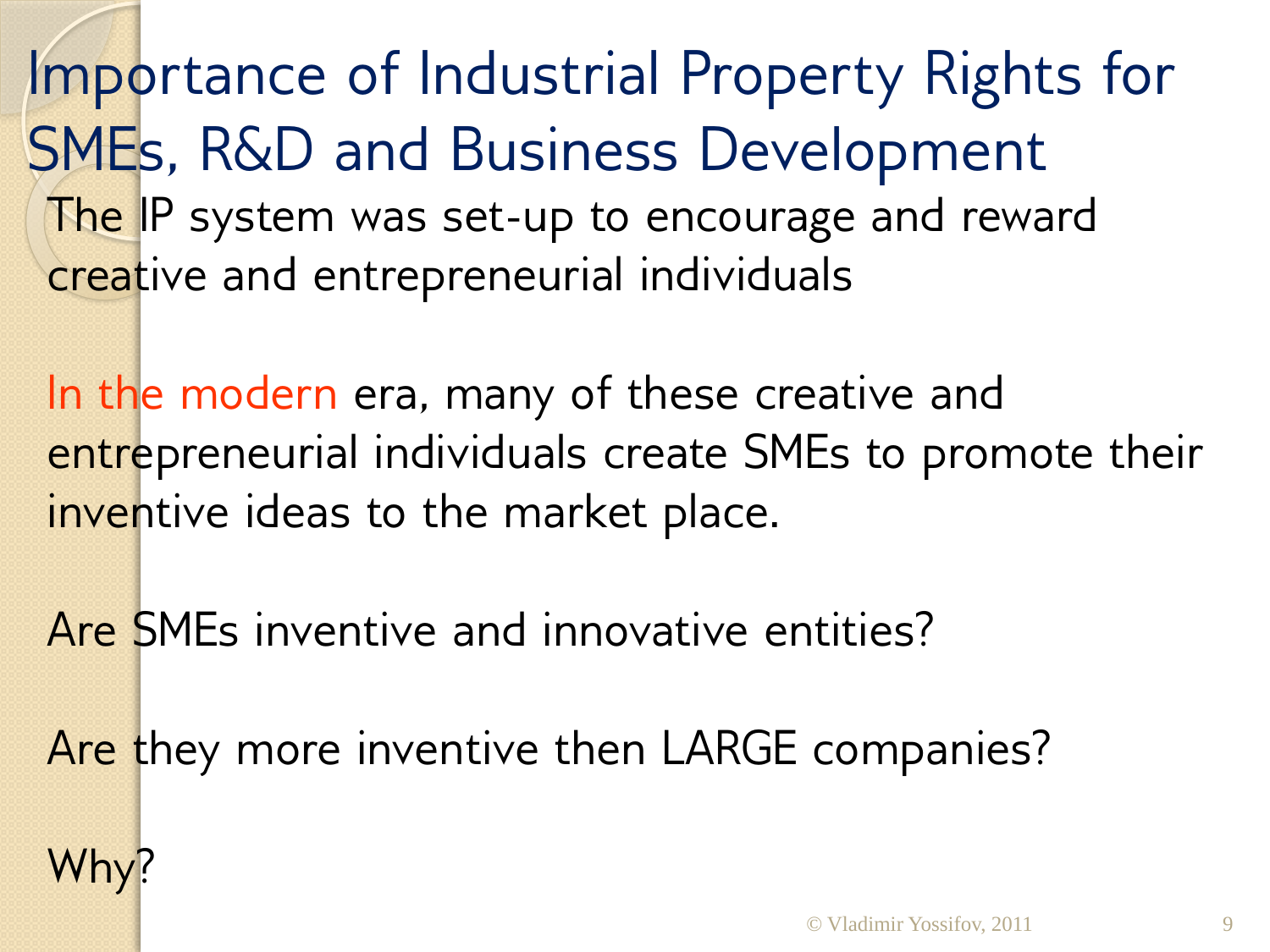

# Importance of Industrial Property Rights for SMEs, R&D and Business Development
The IP system was set-up to encourage and reward creative and entrepreneurial individuals

In the modern era, many of these creative and entrepreneurial individuals create SMEs to promote their inventive ideas to the market place.

Are SMEs inventive and innovative entities?

Are they more inventive then LARGE companies?

Why?

© Vladimir Yossifov, 2011
9